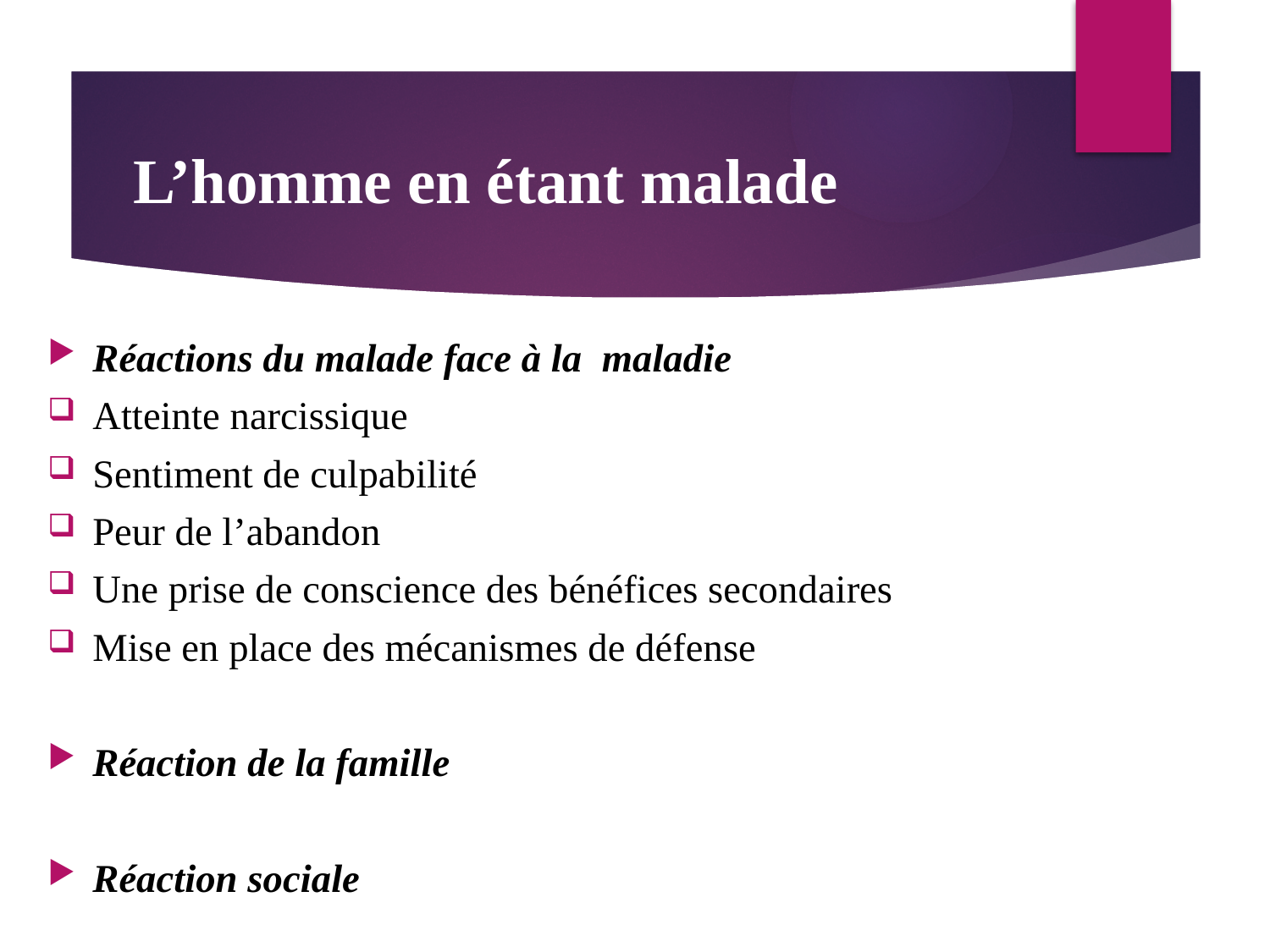

# L’homme en étant malade
Réactions du malade face à la  maladie
Atteinte narcissique
Sentiment de culpabilité
Peur de l’abandon
Une prise de conscience des bénéfices secondaires
Mise en place des mécanismes de défense

Réaction de la famille

Réaction sociale